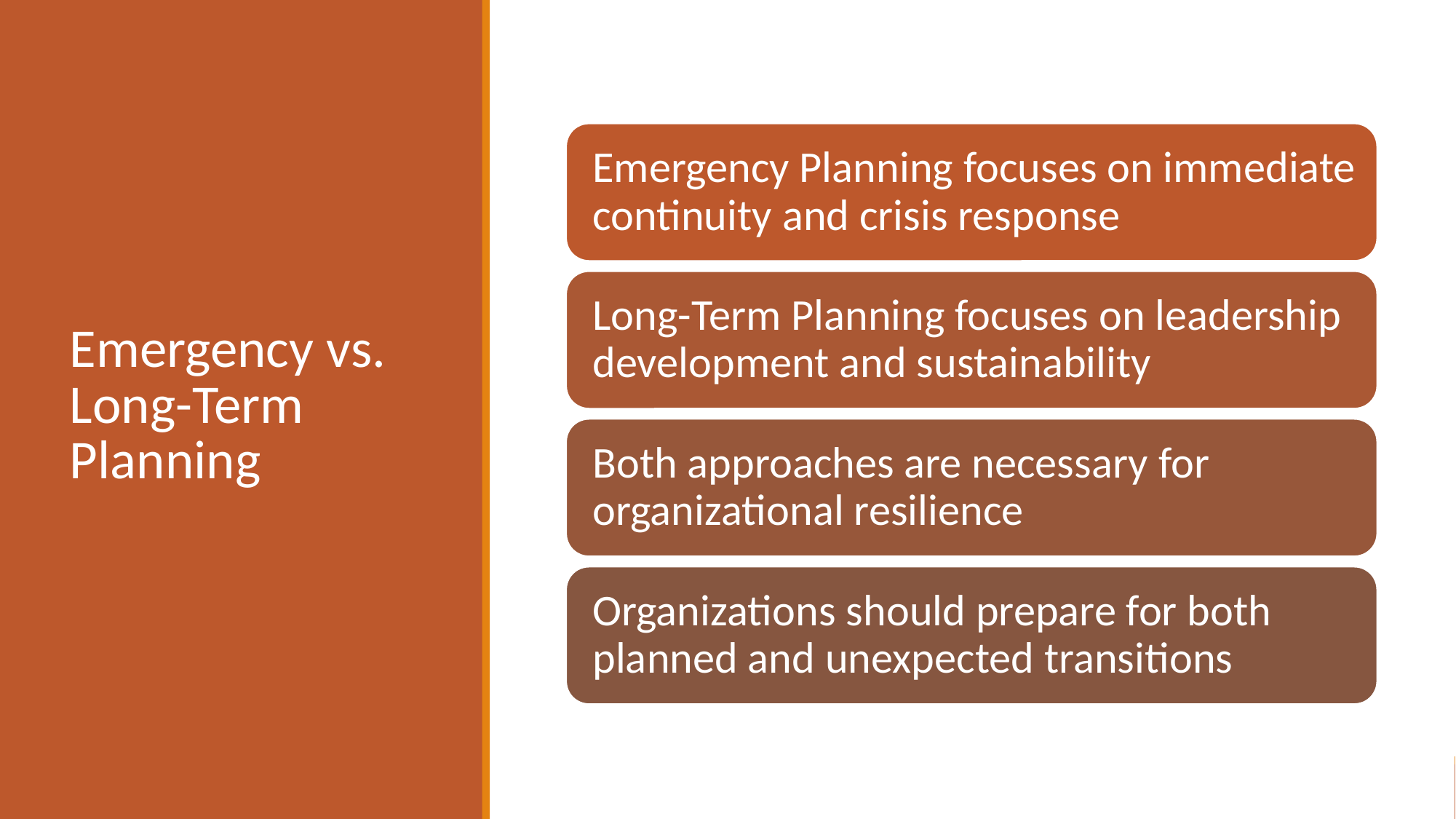

# Emergency vs. Long-Term Planning
Emergency Planning focuses on immediate continuity and crisis response
Long-Term Planning focuses on leadership development and sustainability
Both approaches are necessary for organizational resilience
Organizations should prepare for both planned and unexpected transitions